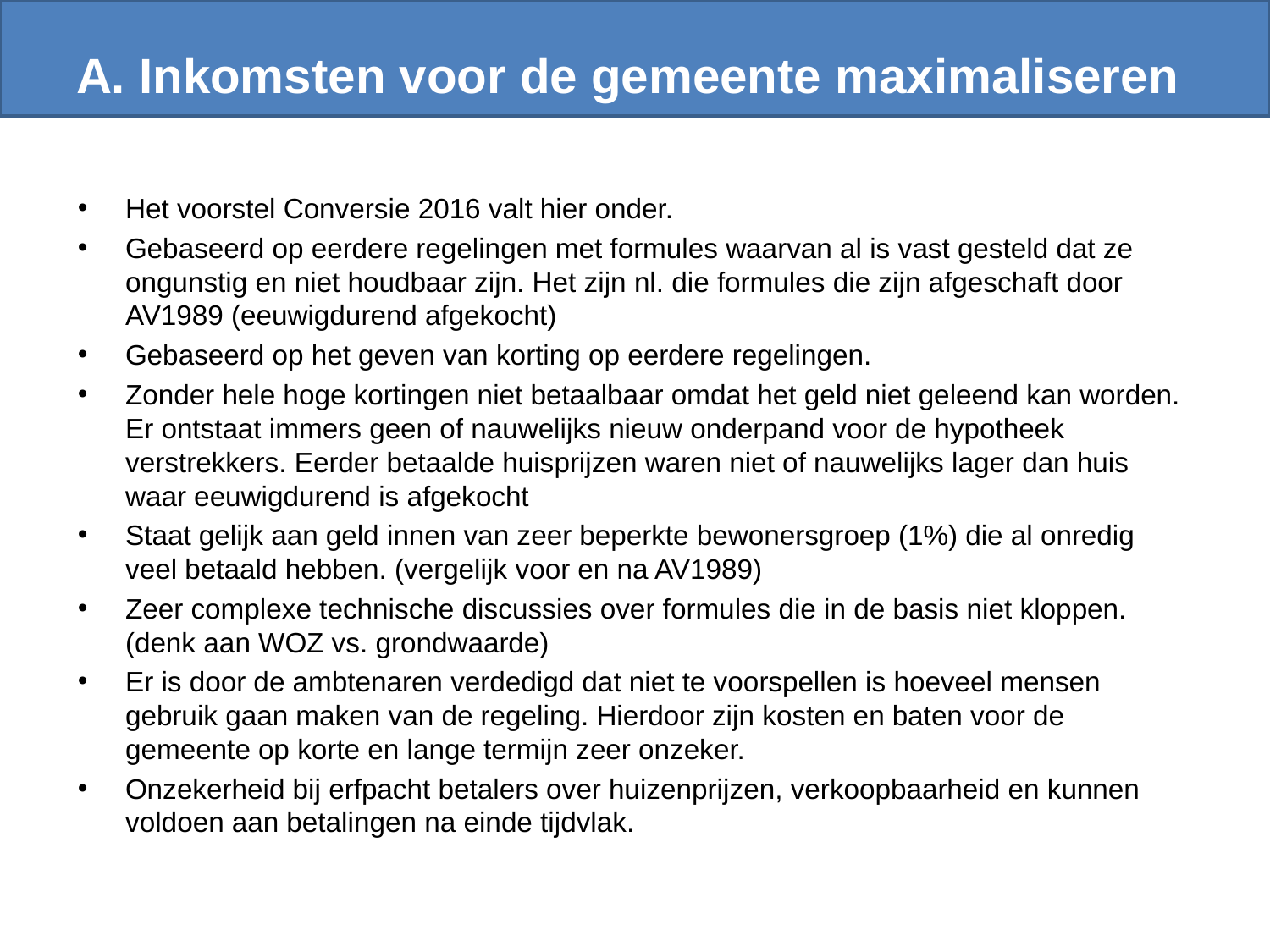

# A. Inkomsten voor de gemeente maximaliseren

Het voorstel Conversie 2016 valt hier onder.
Gebaseerd op eerdere regelingen met formules waarvan al is vast gesteld dat ze ongunstig en niet houdbaar zijn. Het zijn nl. die formules die zijn afgeschaft door AV1989 (eeuwigdurend afgekocht)
Gebaseerd op het geven van korting op eerdere regelingen.
Zonder hele hoge kortingen niet betaalbaar omdat het geld niet geleend kan worden. Er ontstaat immers geen of nauwelijks nieuw onderpand voor de hypotheek verstrekkers. Eerder betaalde huisprijzen waren niet of nauwelijks lager dan huis waar eeuwigdurend is afgekocht
Staat gelijk aan geld innen van zeer beperkte bewonersgroep (1%) die al onredig veel betaald hebben. (vergelijk voor en na AV1989)
Zeer complexe technische discussies over formules die in de basis niet kloppen. (denk aan WOZ vs. grondwaarde)
Er is door de ambtenaren verdedigd dat niet te voorspellen is hoeveel mensen gebruik gaan maken van de regeling. Hierdoor zijn kosten en baten voor de gemeente op korte en lange termijn zeer onzeker.
Onzekerheid bij erfpacht betalers over huizenprijzen, verkoopbaarheid en kunnen voldoen aan betalingen na einde tijdvlak.